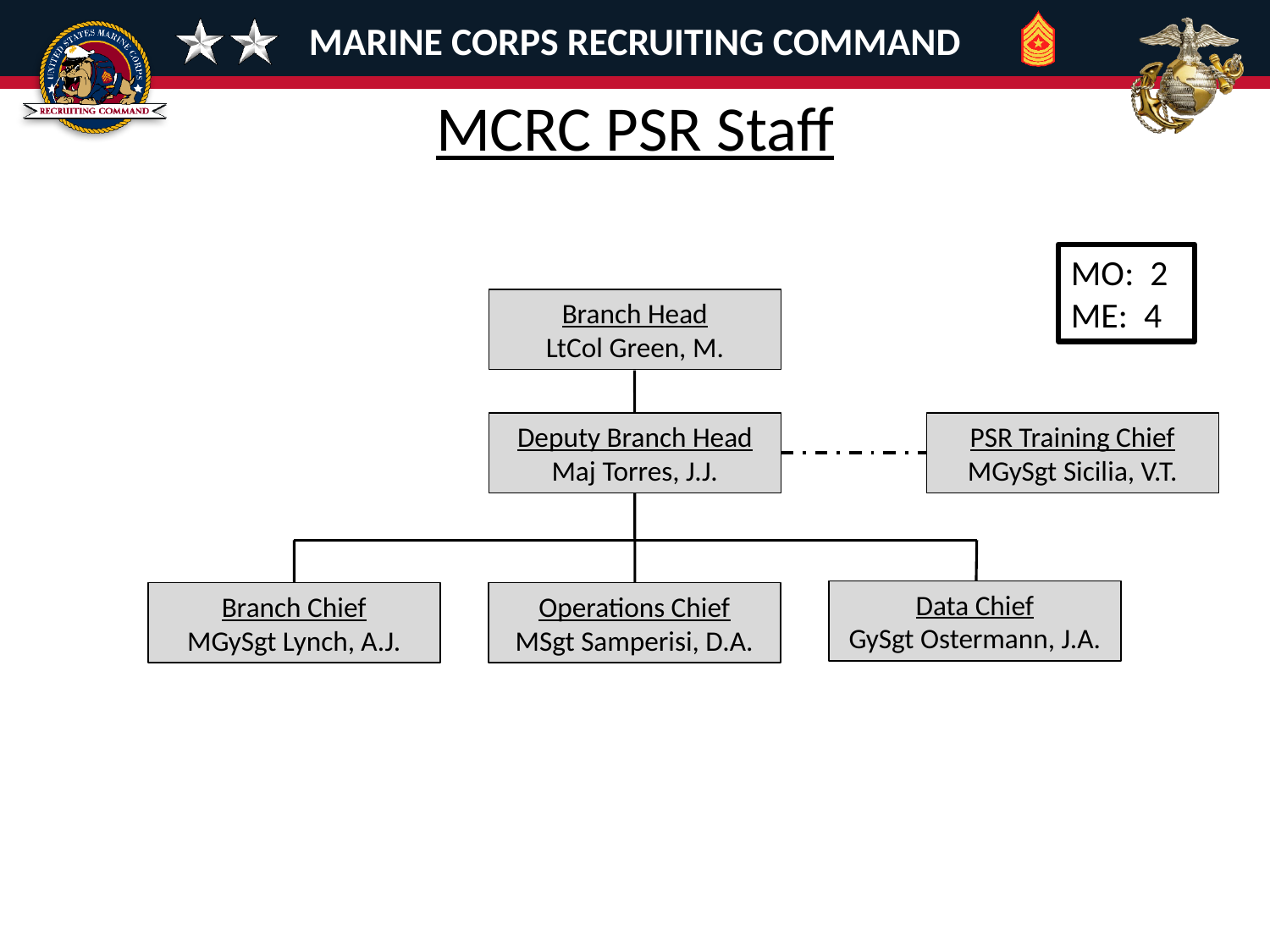

MCRC PSR Staff
MO:  2
ME:  4
Branch Head
LtCol Green, M.
Deputy Branch Head
Maj Torres, J.J.
PSR Training Chief
MGySgt Sicilia, V.T.
Data Chief
GySgt Ostermann, J.A.
Branch Chief
MGySgt Lynch, A.J.
Operations Chief
MSgt Samperisi, D.A.